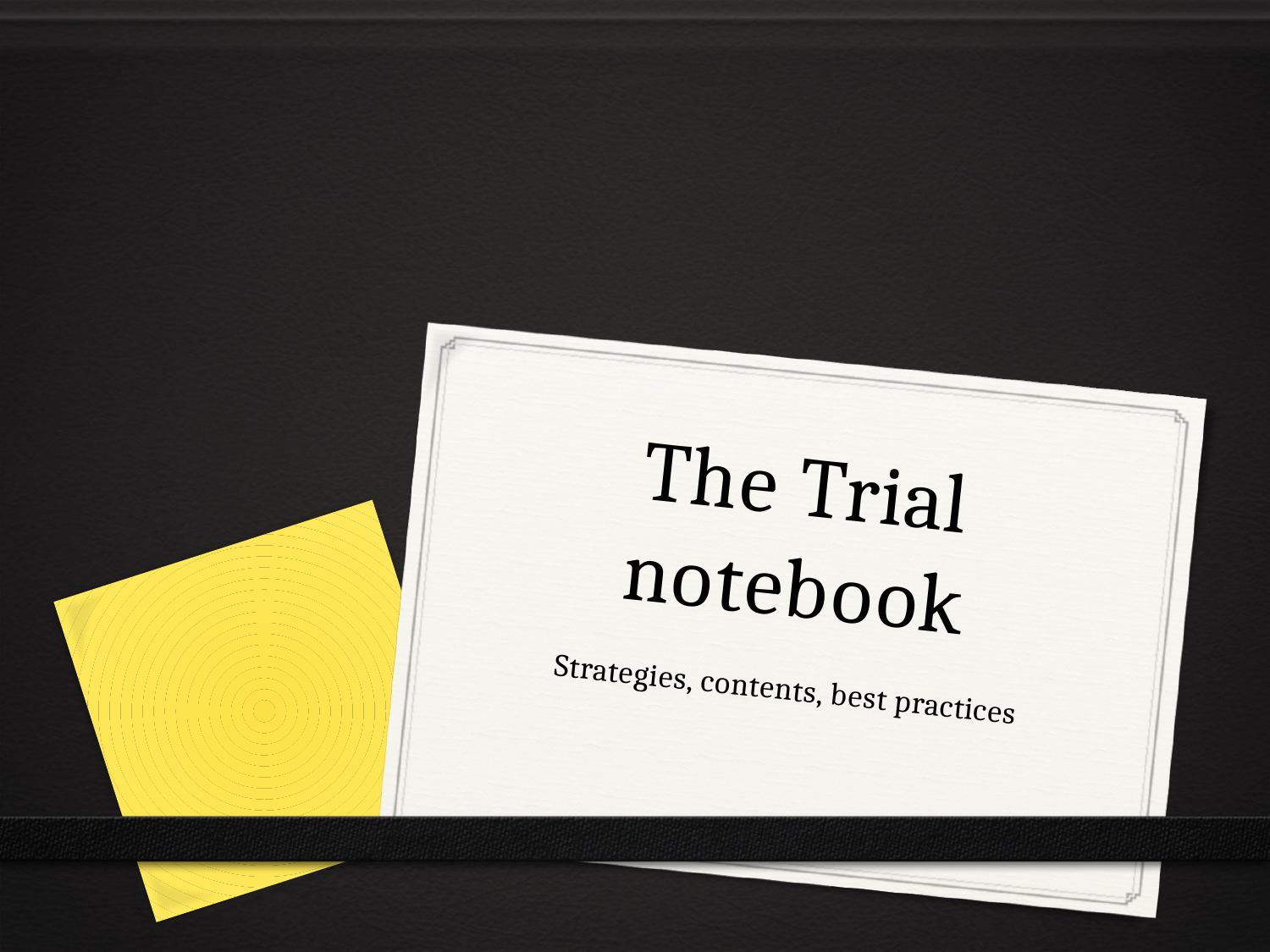

# The Trial notebook
Strategies, contents, best practices